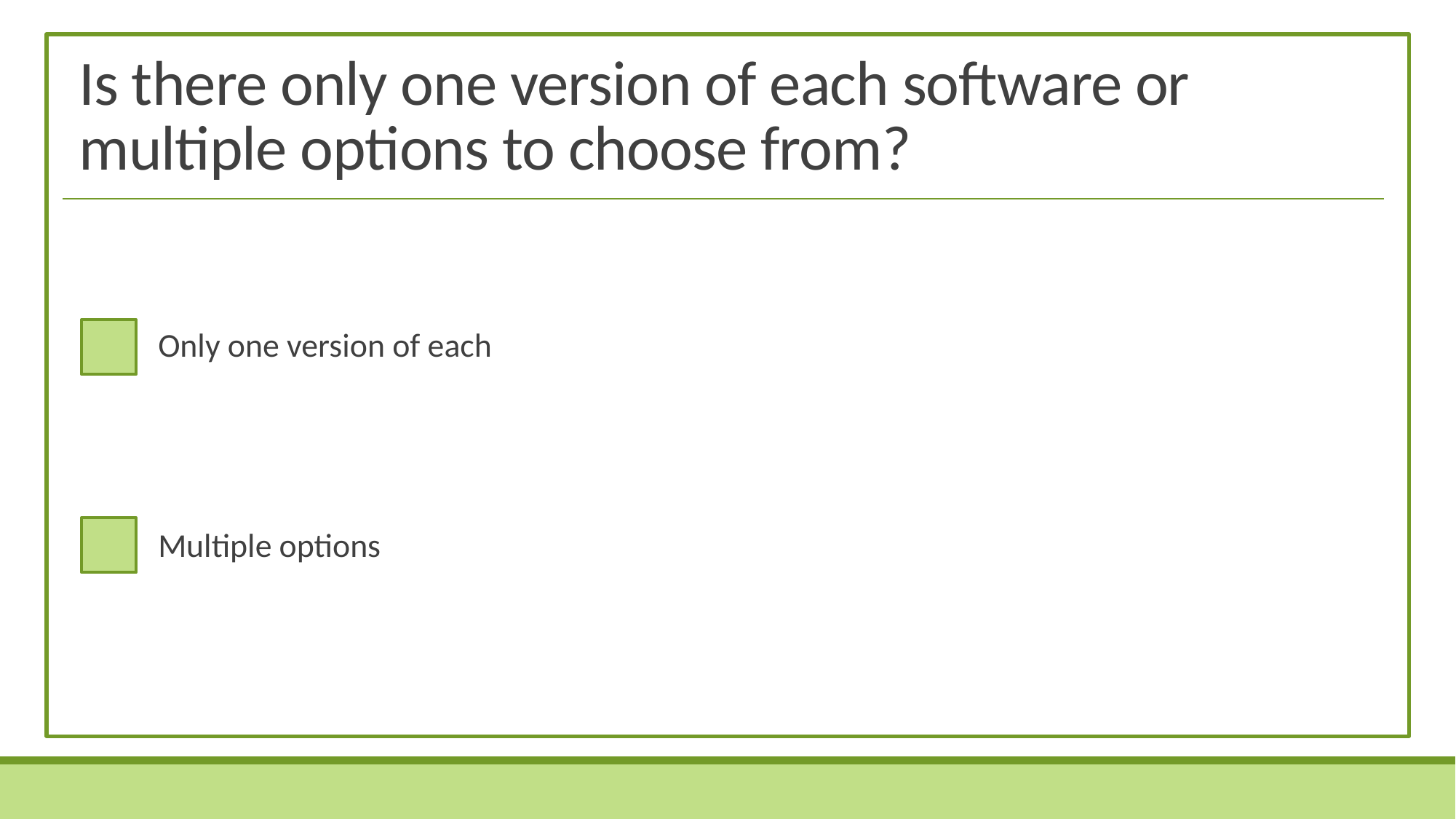

# Is there only one version of each software or multiple options to choose from?

Only one version of each

Multiple options